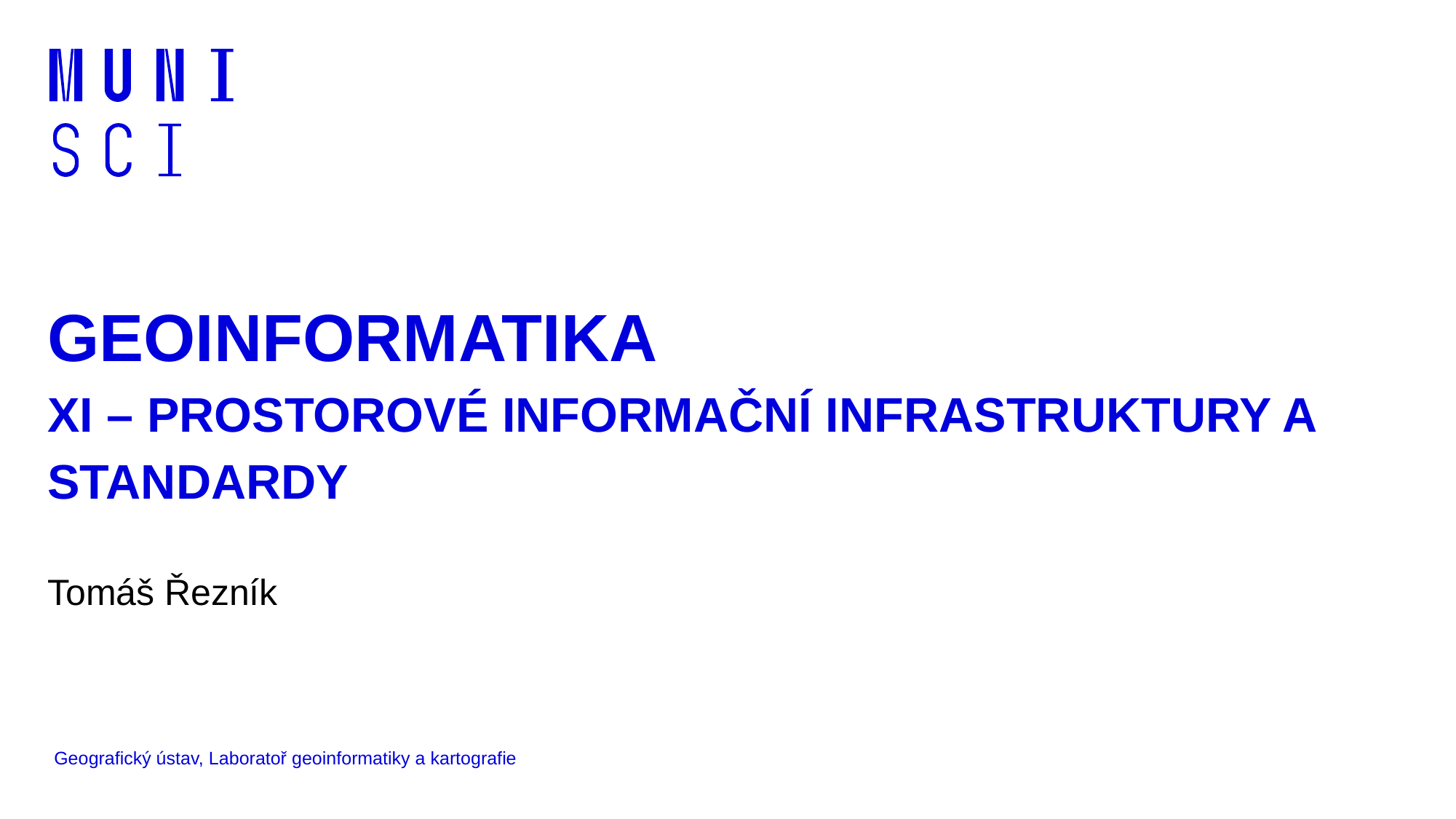

# GEOINFORMATIKA XI – PROSTOROVÉ INFORMAČNÍ INFRASTRUKTURY A STANDARDY
Tomáš Řezník
Geografický ústav, Laboratoř geoinformatiky a kartografie